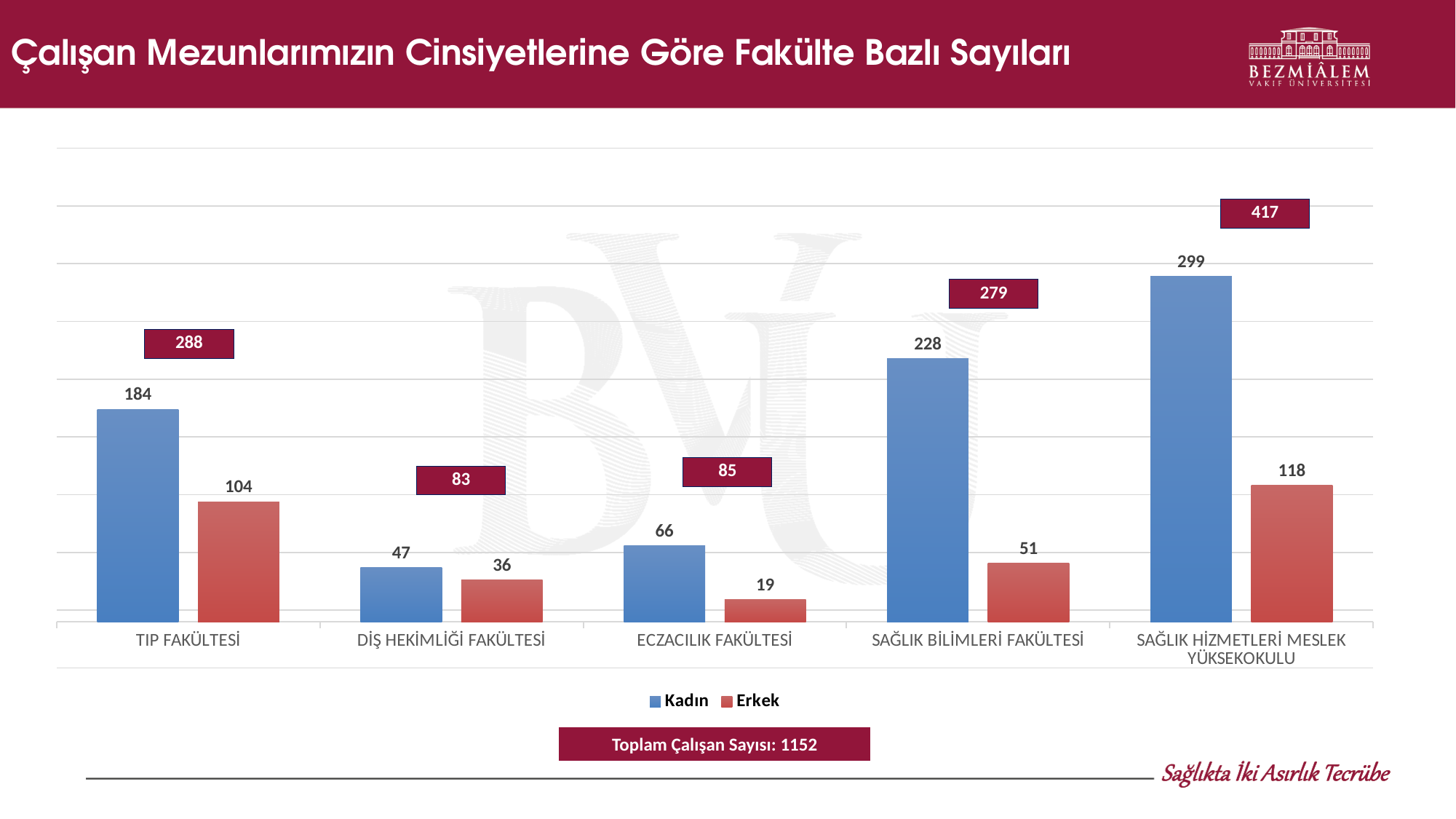

# Çalışan Mezunlarımızın Cinsiyetlerine Göre Fakülte Bazlı Sayıları

### Chart

| Category | Kadın | Erkek |
|---|---|---|
| TIP FAKÜLTESİ | 184.0 | 104.0 |
| DİŞ HEKİMLİĞİ FAKÜLTESİ | 47.0 | 36.0 |
| ECZACILIK FAKÜLTESİ | 66.0 | 19.0 |
| SAĞLIK BİLİMLERİ FAKÜLTESİ | 228.0 | 51.0 |
| SAĞLIK HİZMETLERİ MESLEK YÜKSEKOKULU | 299.0 | 118.0 |
Toplam Çalışan Sayısı: 1152